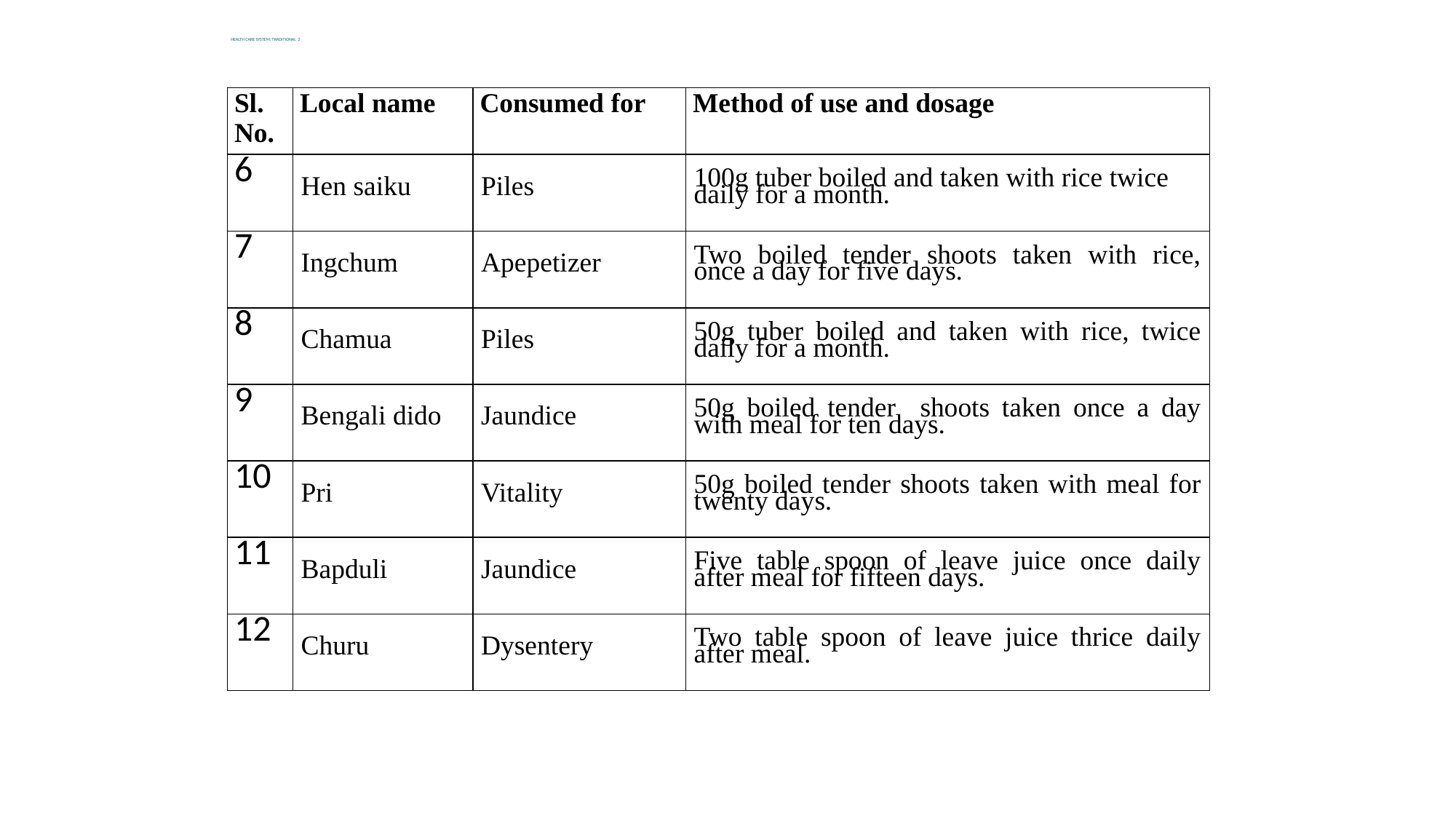

# HEALTH CARE SYSTEM: TRADITIONAL  2
| Sl. No. | Local name | Consumed for | Method of use and dosage |
| --- | --- | --- | --- |
| 6 | Hen saiku | Piles | 100g tuber boiled and taken with rice twice daily for a month. |
| 7 | Ingchum | Apepetizer | Two boiled tender shoots taken with rice, once a day for five days. |
| 8 | Chamua | Piles | 50g tuber boiled and taken with rice, twice daily for a month. |
| 9 | Bengali dido | Jaundice | 50g boiled tender shoots taken once a day with meal for ten days. |
| 10 | Pri | Vitality | 50g boiled tender shoots taken with meal for twenty days. |
| 11 | Bapduli | Jaundice | Five table spoon of leave juice once daily after meal for fifteen days. |
| 12 | Churu | Dysentery | Two table spoon of leave juice thrice daily after meal. |